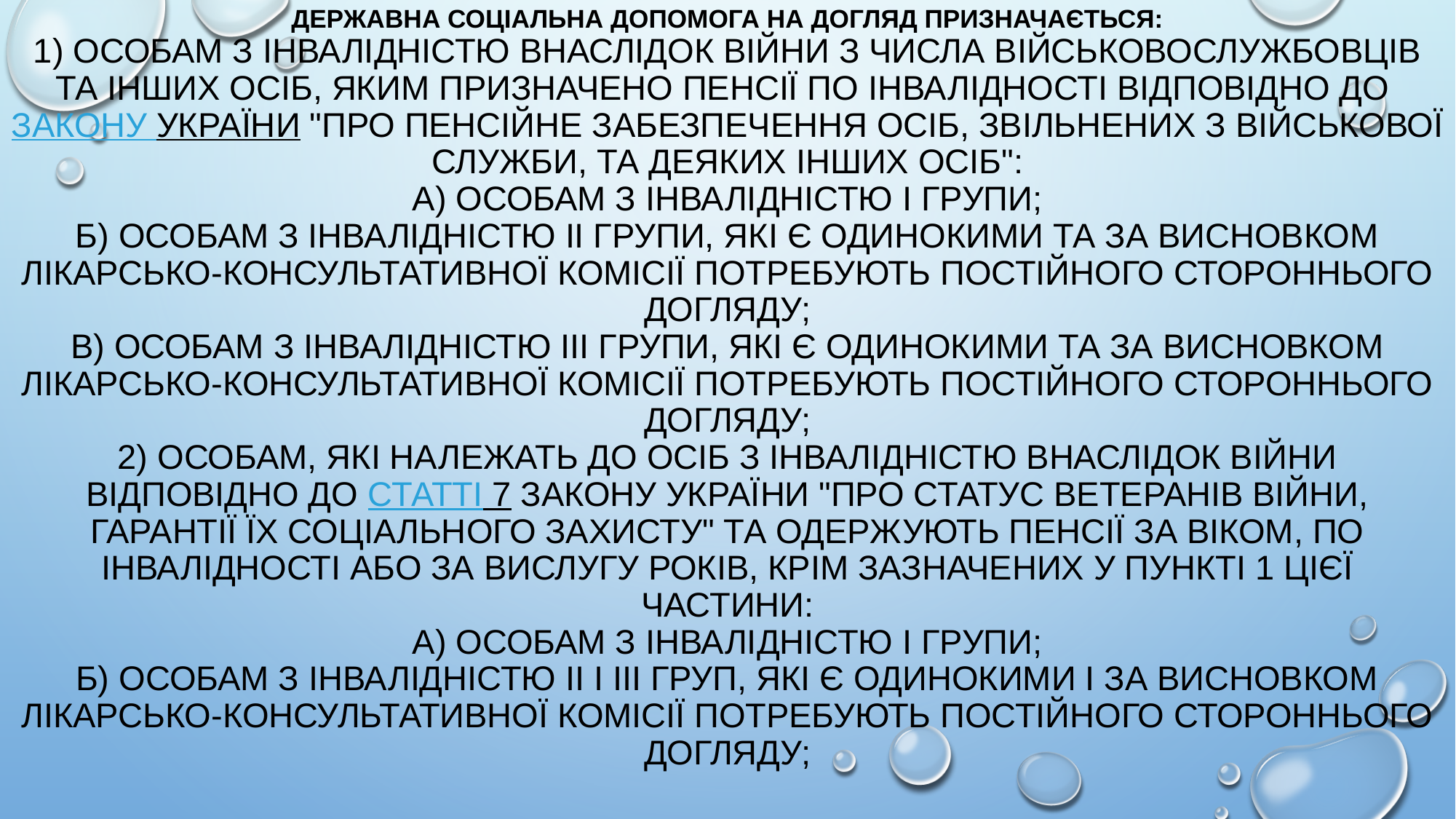

# Державна соціальна допомога на догляд призначається: 1) особам з інвалідністю внаслідок війни з числа військовослужбовців та інших осіб, яким призначено пенсії по інвалідності відповідно до Закону України "Про пенсійне забезпечення осіб, звільнених з військової служби, та деяких інших осіб": а) особам з інвалідністю I групи; б) особам з інвалідністю II групи, які є одинокими та за висновком лікарсько-консультативної комісії потребують постійного стороннього догляду; в) особам з інвалідністю III групи, які є одинокими та за висновком лікарсько-консультативної комісії потребують постійного стороннього догляду; 2) особам, які належать до осіб з інвалідністю внаслідок війни відповідно до статті 7 Закону України "Про статус ветеранів війни, гарантії їх соціального захисту" та одержують пенсії за віком, по інвалідності або за вислугу років, крім зазначених у пункті 1 цієї частини: а) особам з інвалідністю I групи; б) особам з інвалідністю II і III груп, які є одинокими і за висновком лікарсько-консультативної комісії потребують постійного стороннього догляду;